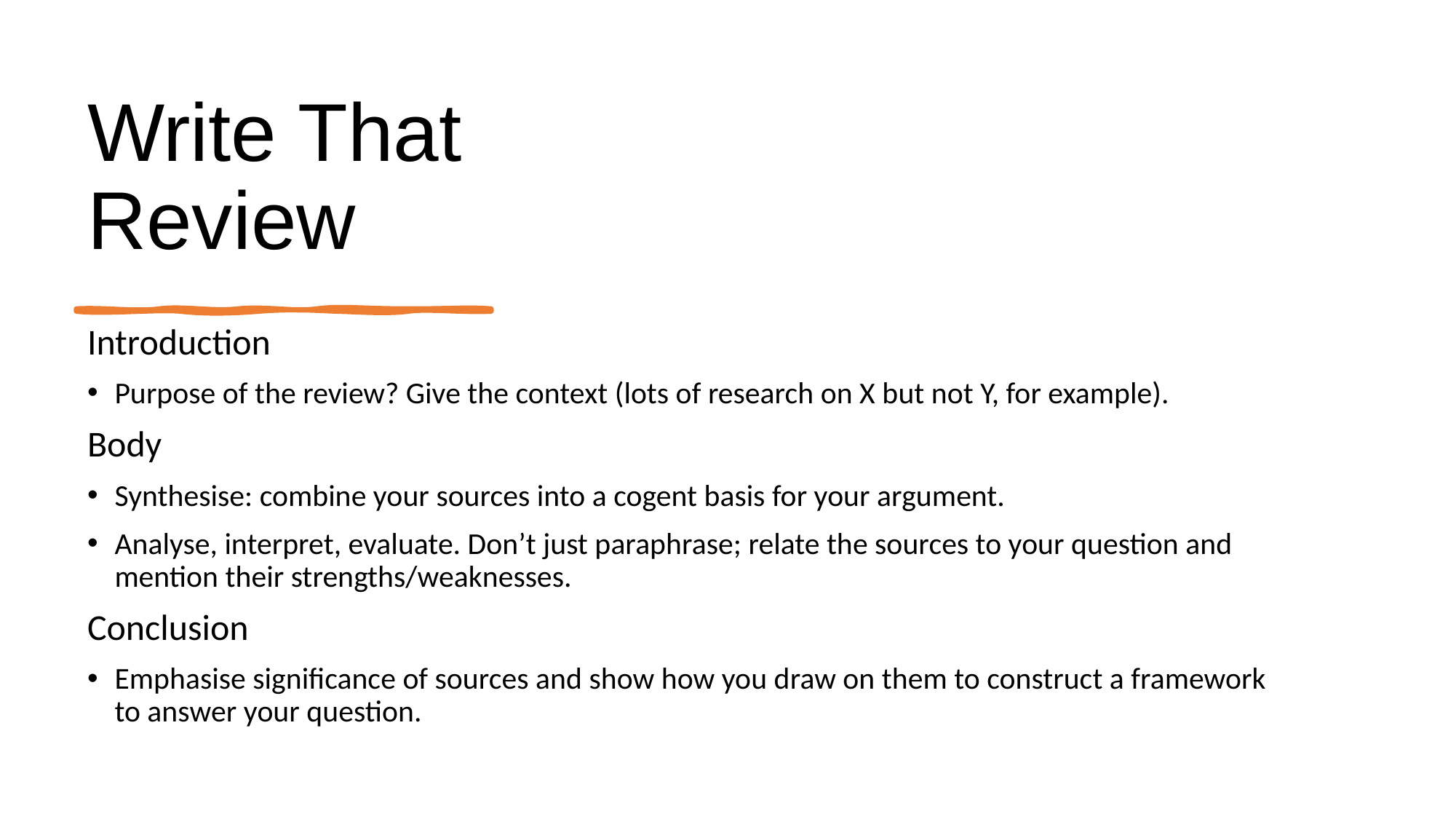

# Write That Review

Introduction
Purpose of the review? Give the context (lots of research on X but not Y, for example).
Body
Synthesise: combine your sources into a cogent basis for your argument.
Analyse, interpret, evaluate. Don’t just paraphrase; relate the sources to your question and mention their strengths/weaknesses.
Conclusion
Emphasise significance of sources and show how you draw on them to construct a framework to answer your question.